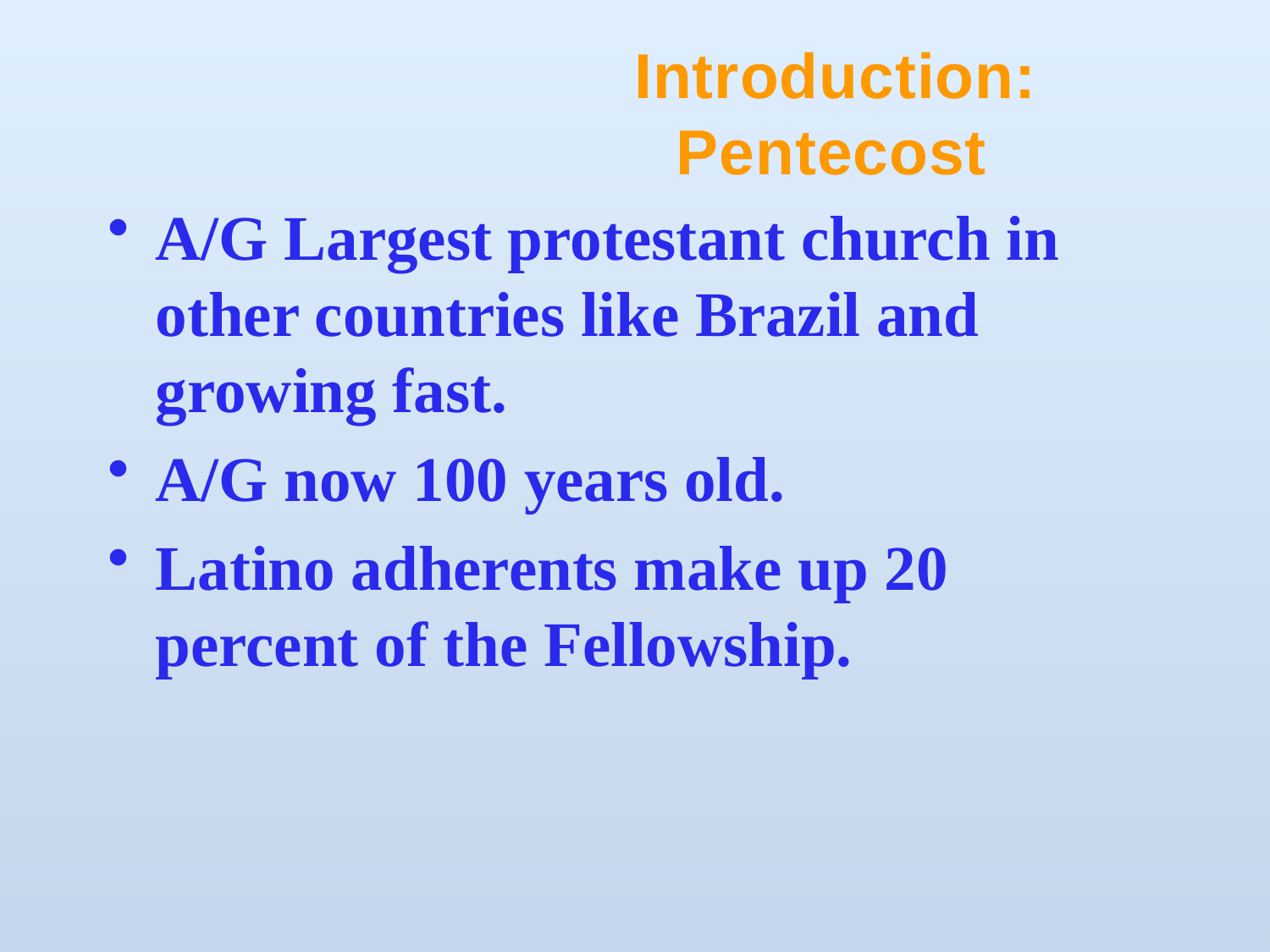

# Introduction: Pentecost
A/G Largest protestant church in other countries like Brazil and growing fast.
A/G now 100 years old.
Latino adherents make up 20 percent of the Fellowship.